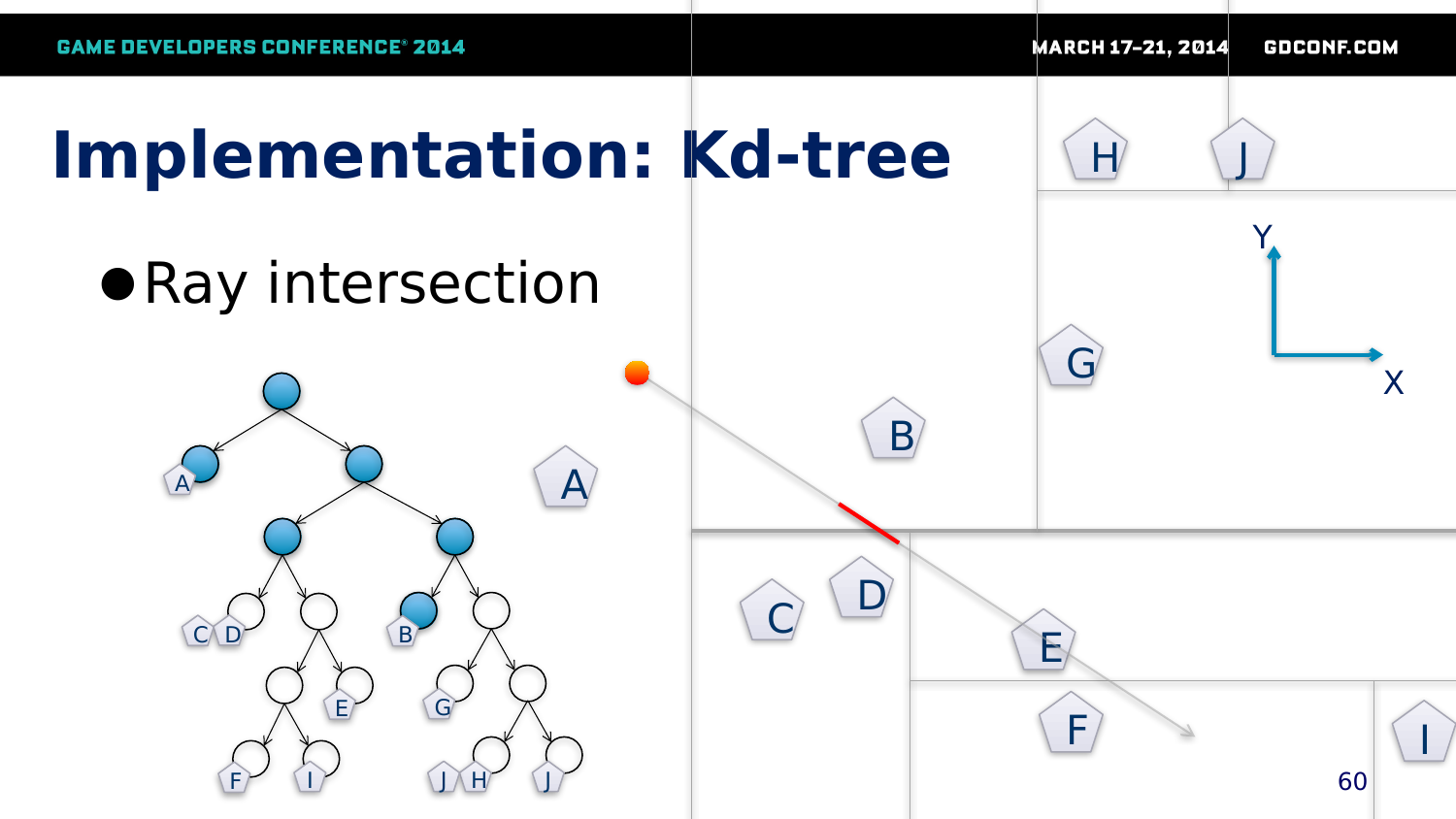

# Implementation: Kd-tree
H
J
Y
X
Ray intersection
G

B

A

A

D
C

E
D
C
B

G
E
F
I

60
I
J
H
J
F